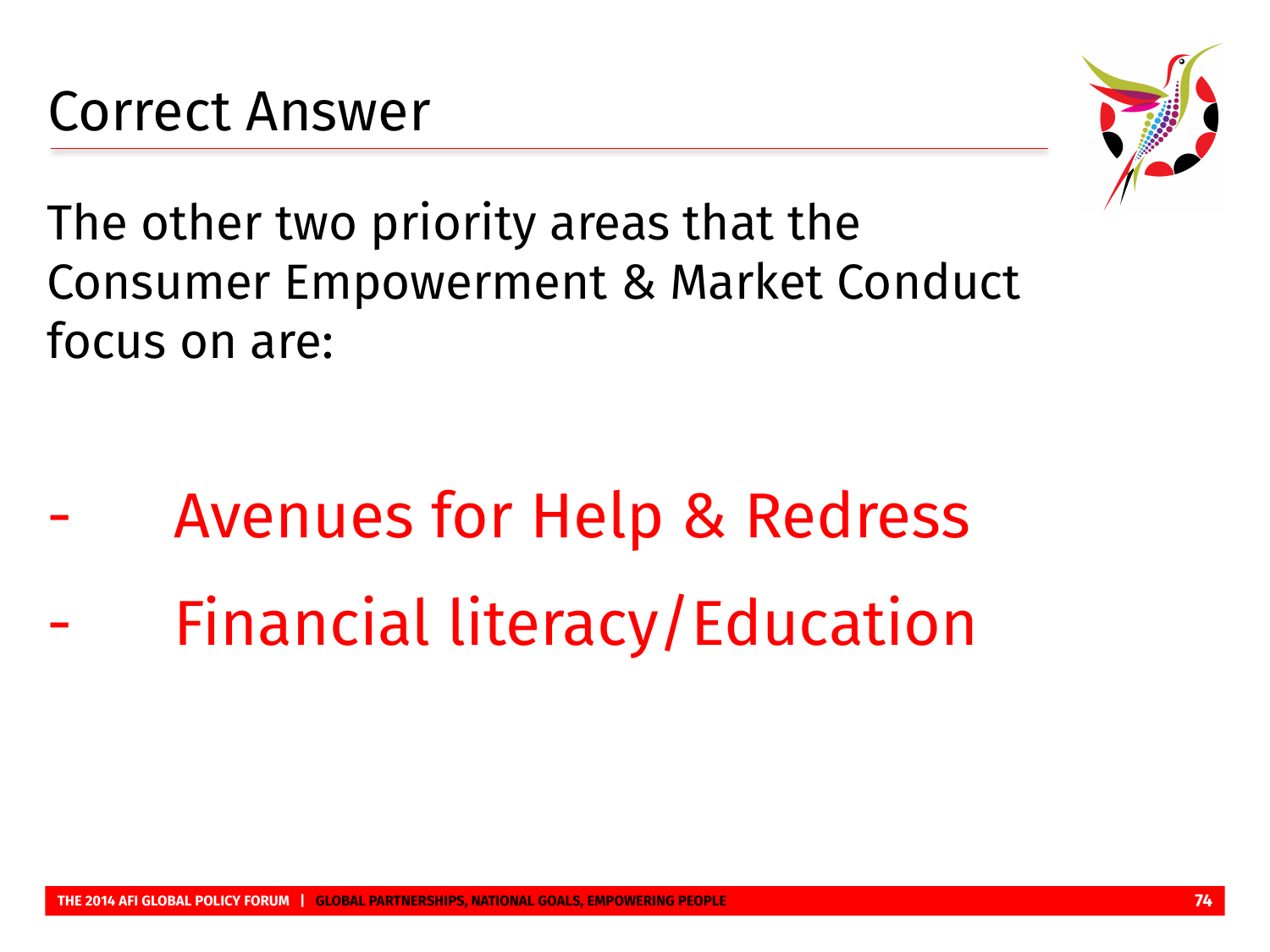

# Correct Answer
The other two priority areas that the Consumer Empowerment & Market Conduct focus on are:

-	Avenues for Help & Redress
-	Financial literacy/Education

74
THE 2014 AFI GLOBAL POLICY FORUM   |   GLOBAL PARTNERSHIPS, NATIONAL GOALS, EMPOWERING PEOPLE